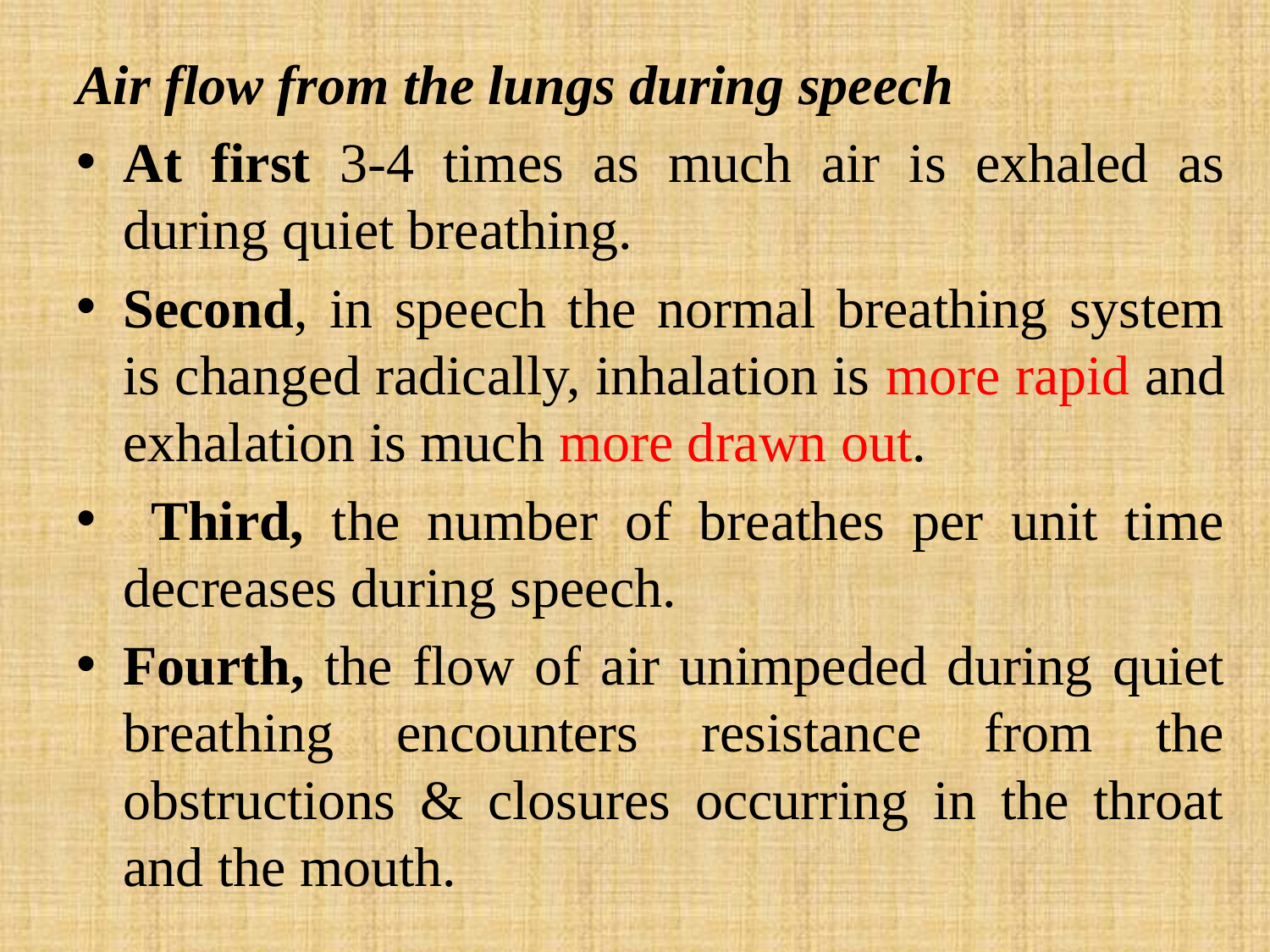

Air flow from the lungs during speech
At first 3-4 times as much air is exhaled as during quiet breathing.
Second, in speech the normal breathing system is changed radically, inhalation is more rapid and exhalation is much more drawn out.
 Third, the number of breathes per unit time decreases during speech.
Fourth, the flow of air unimpeded during quiet breathing encounters resistance from the obstructions & closures occurring in the throat and the mouth.